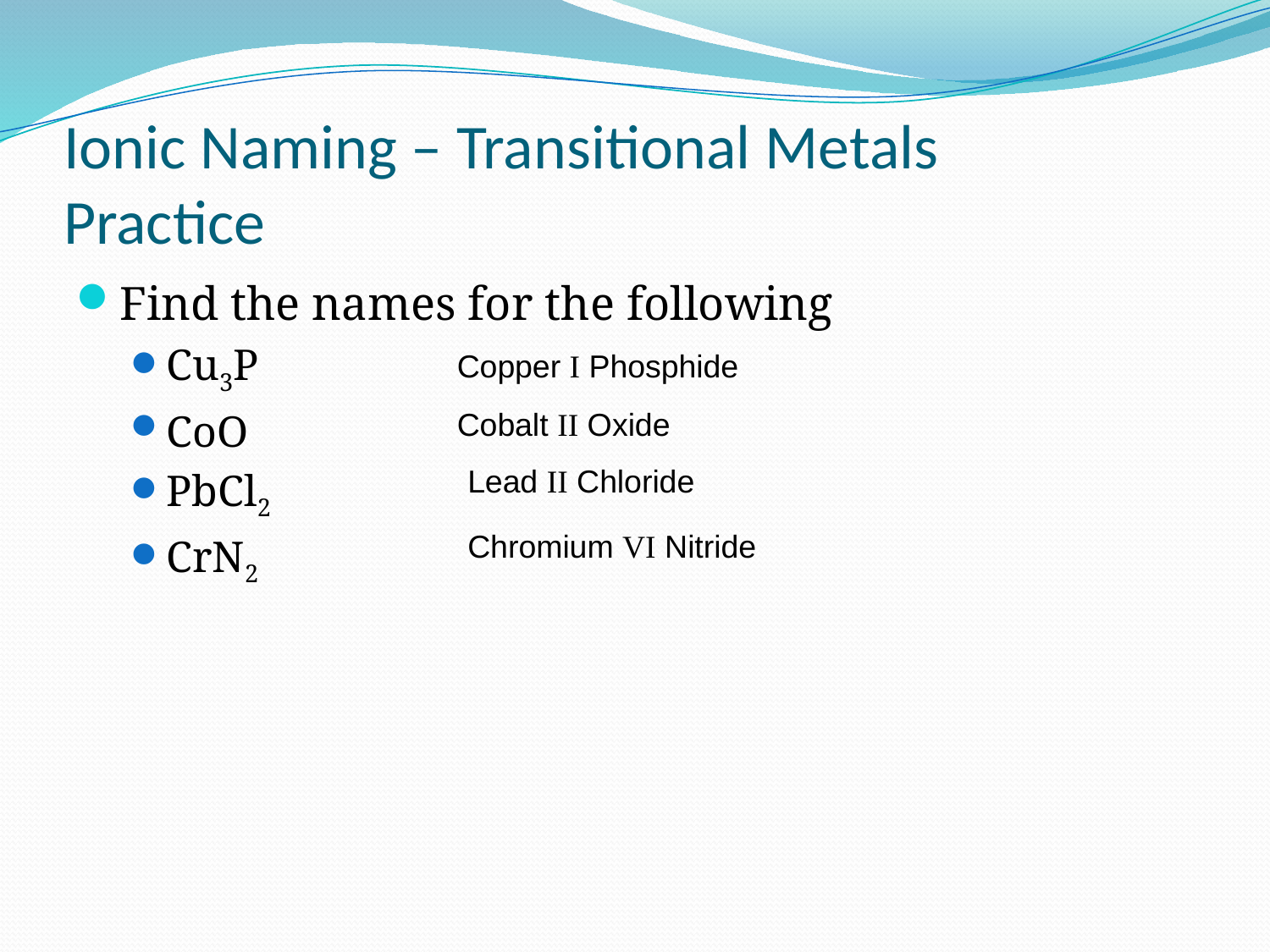

# Ionic Naming – Transitional Metals Practice
Find the names for the following
Cu3P
CoO
PbCl2
CrN2
Copper I Phosphide
Cobalt II Oxide
Lead II Chloride
Chromium VI Nitride